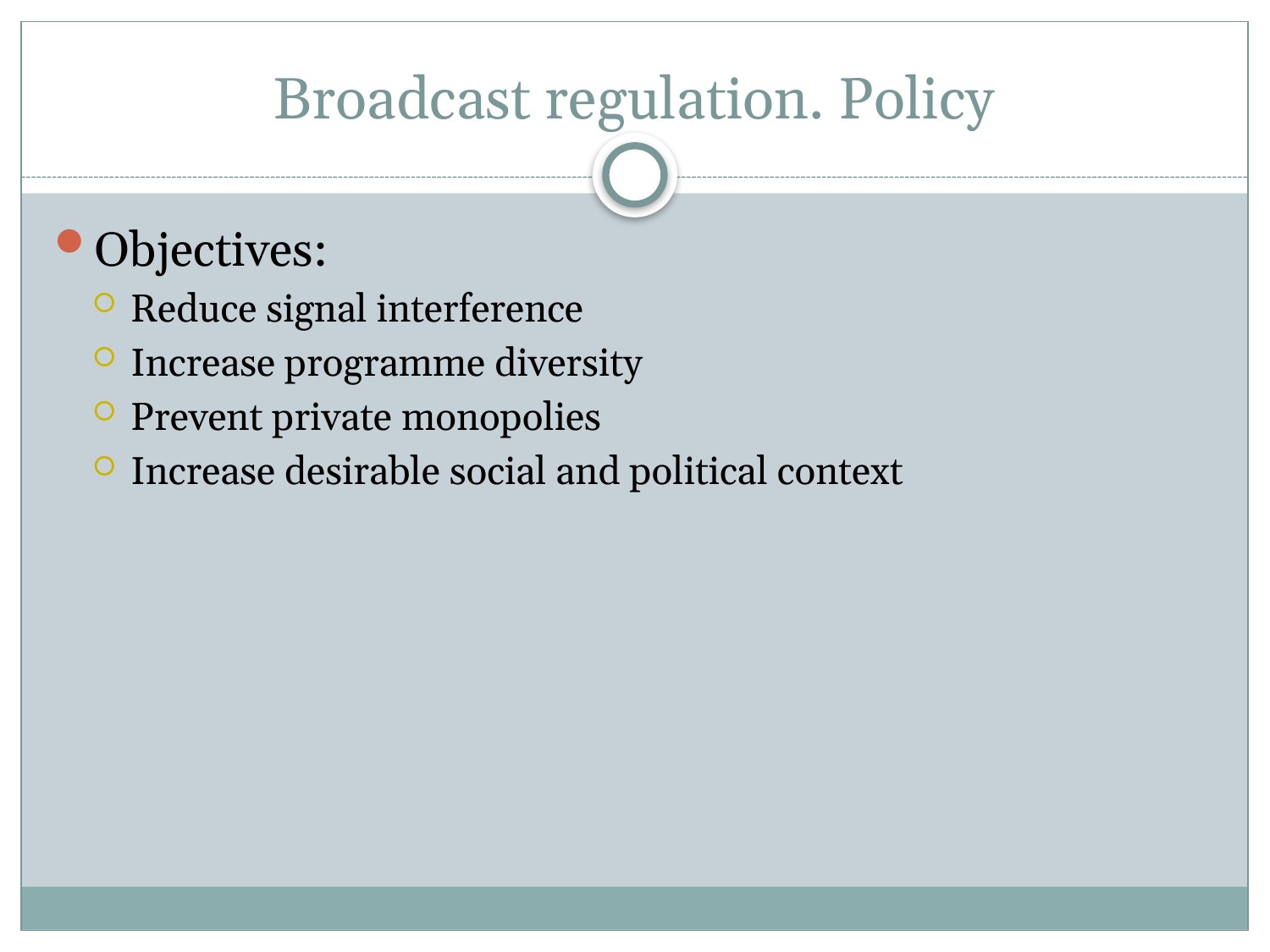

# Broadcast regulation. Policy
Objectives:
Reduce signal interference
Increase programme diversity
Prevent private monopolies
Increase desirable social and political context